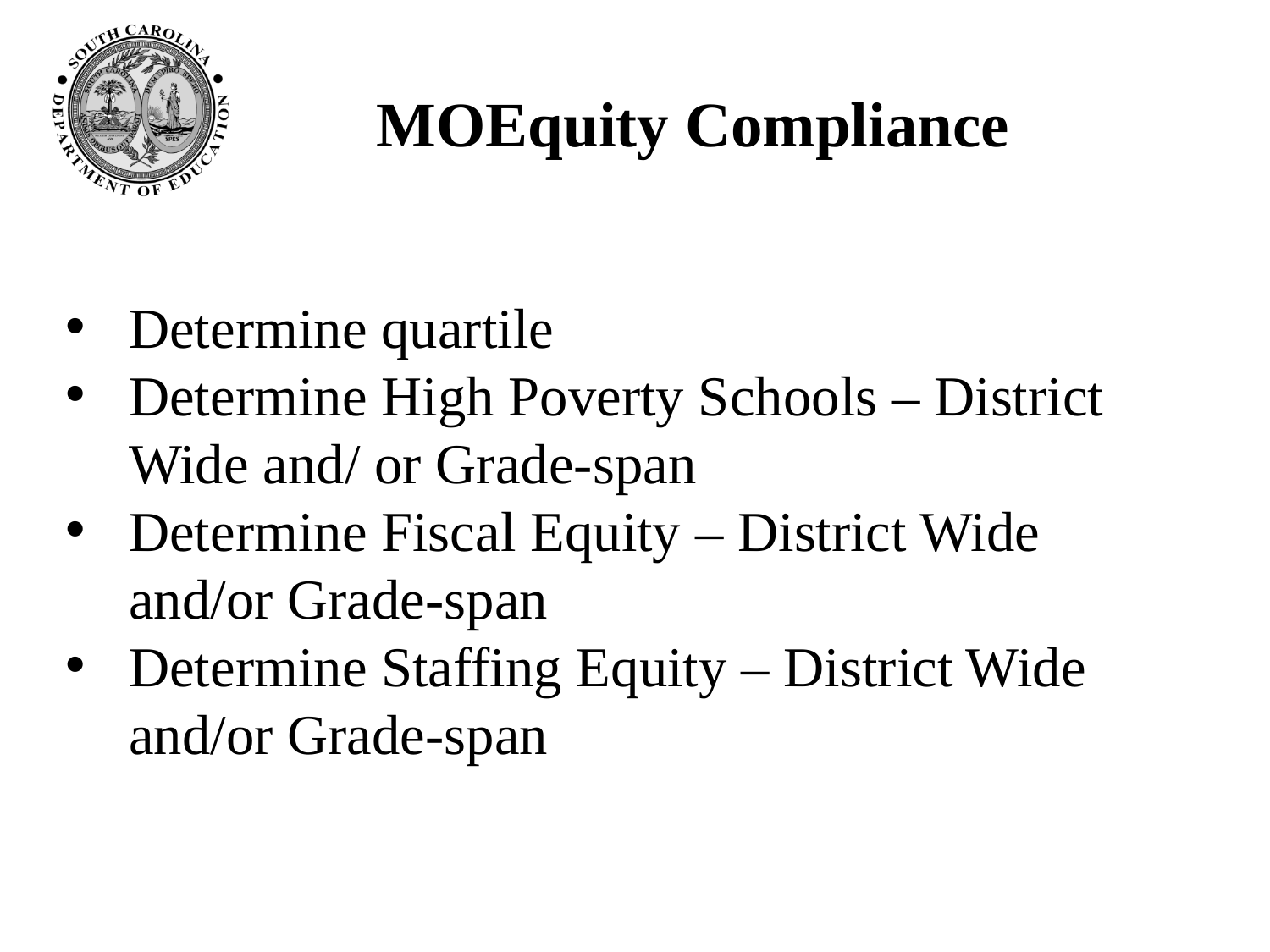

# MOEquity Compliance
Determine quartile
Determine High Poverty Schools – District Wide and/ or Grade-span
Determine Fiscal Equity – District Wide and/or Grade-span
Determine Staffing Equity – District Wide and/or Grade-span